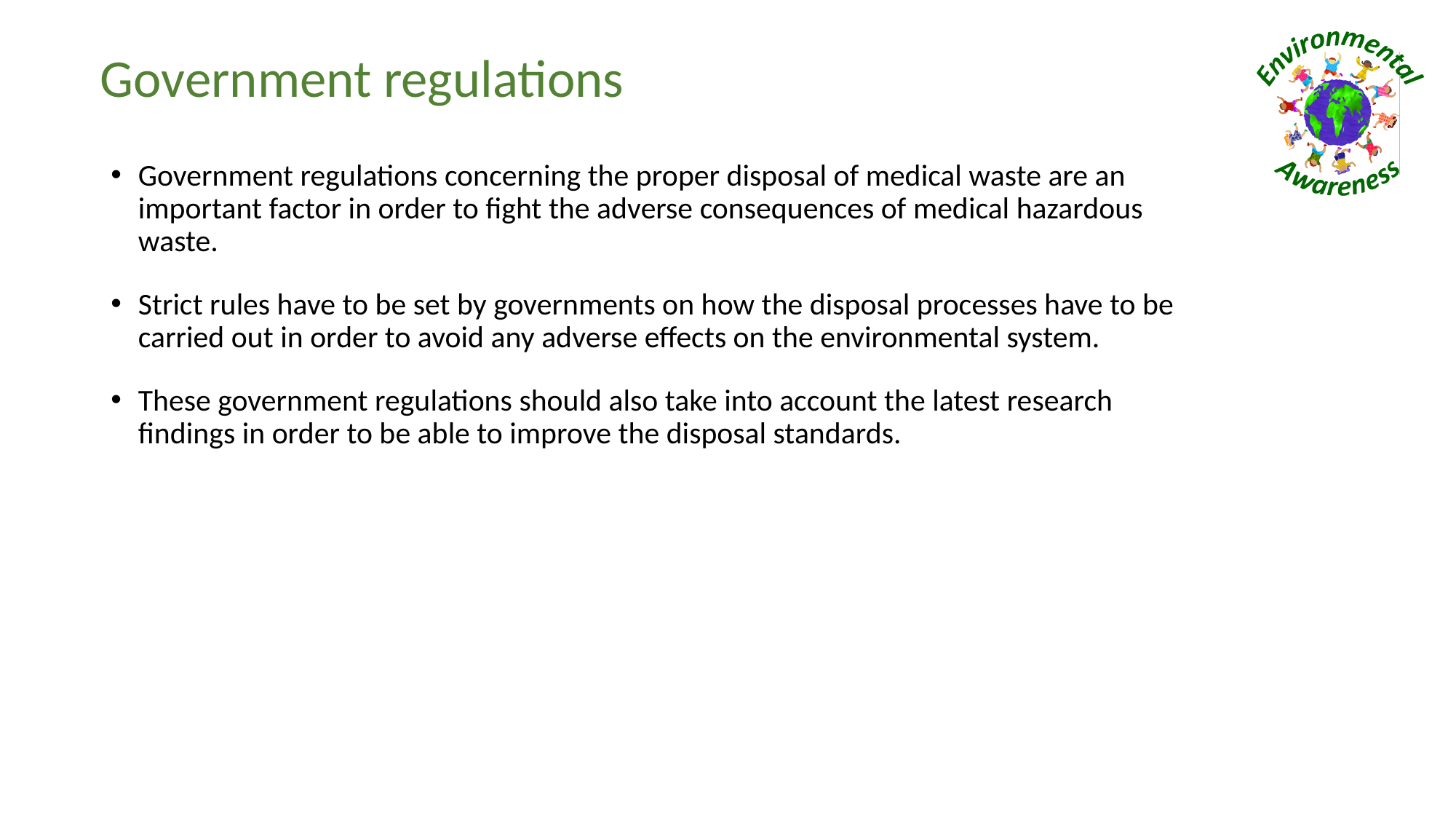

# Government regulations
Government regulations concerning the proper disposal of medical waste are an important factor in order to fight the adverse consequences of medical hazardous waste.
Strict rules have to be set by governments on how the disposal processes have to be carried out in order to avoid any adverse effects on the environmental system.
These government regulations should also take into account the latest research findings in order to be able to improve the disposal standards.